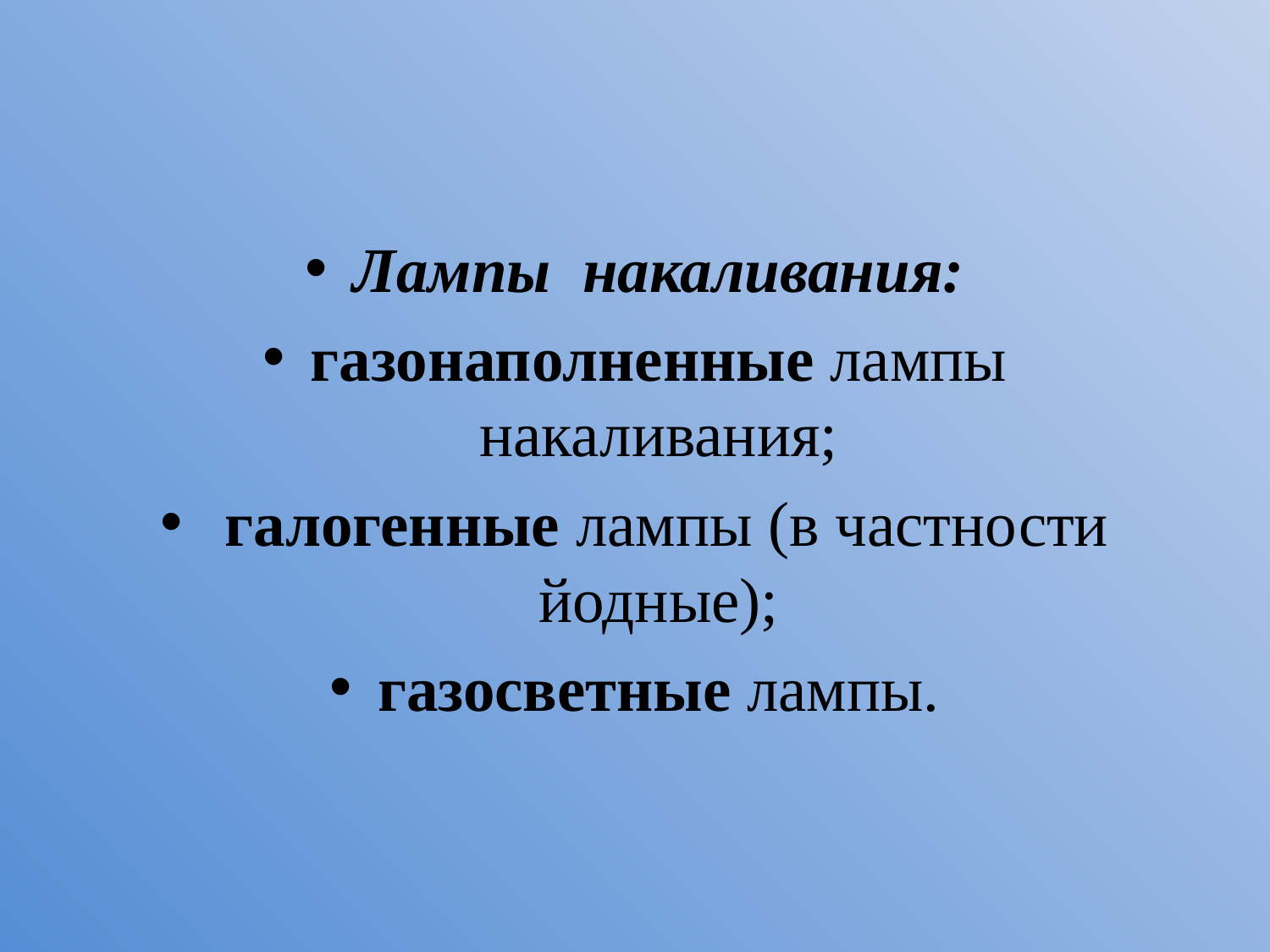

#
Лампы  накаливания:
газонаполненные лампы накаливания;
 галогенные лампы (в частности йодные);
газосветные лампы.